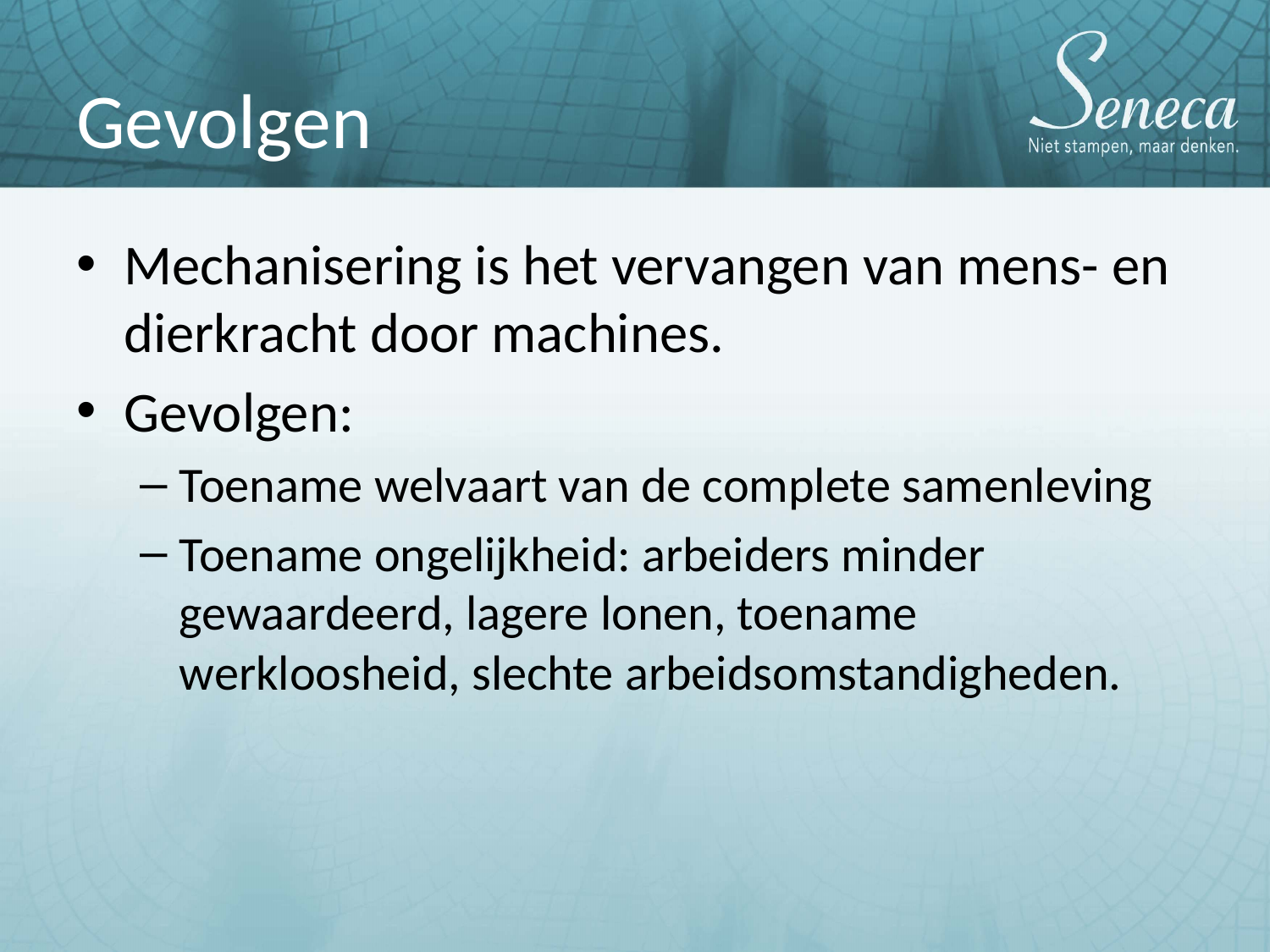

# Gevolgen
Mechanisering is het vervangen van mens- en dierkracht door machines.
Gevolgen:
Toename welvaart van de complete samenleving
Toename ongelijkheid: arbeiders minder gewaardeerd, lagere lonen, toename werkloosheid, slechte arbeidsomstandigheden.